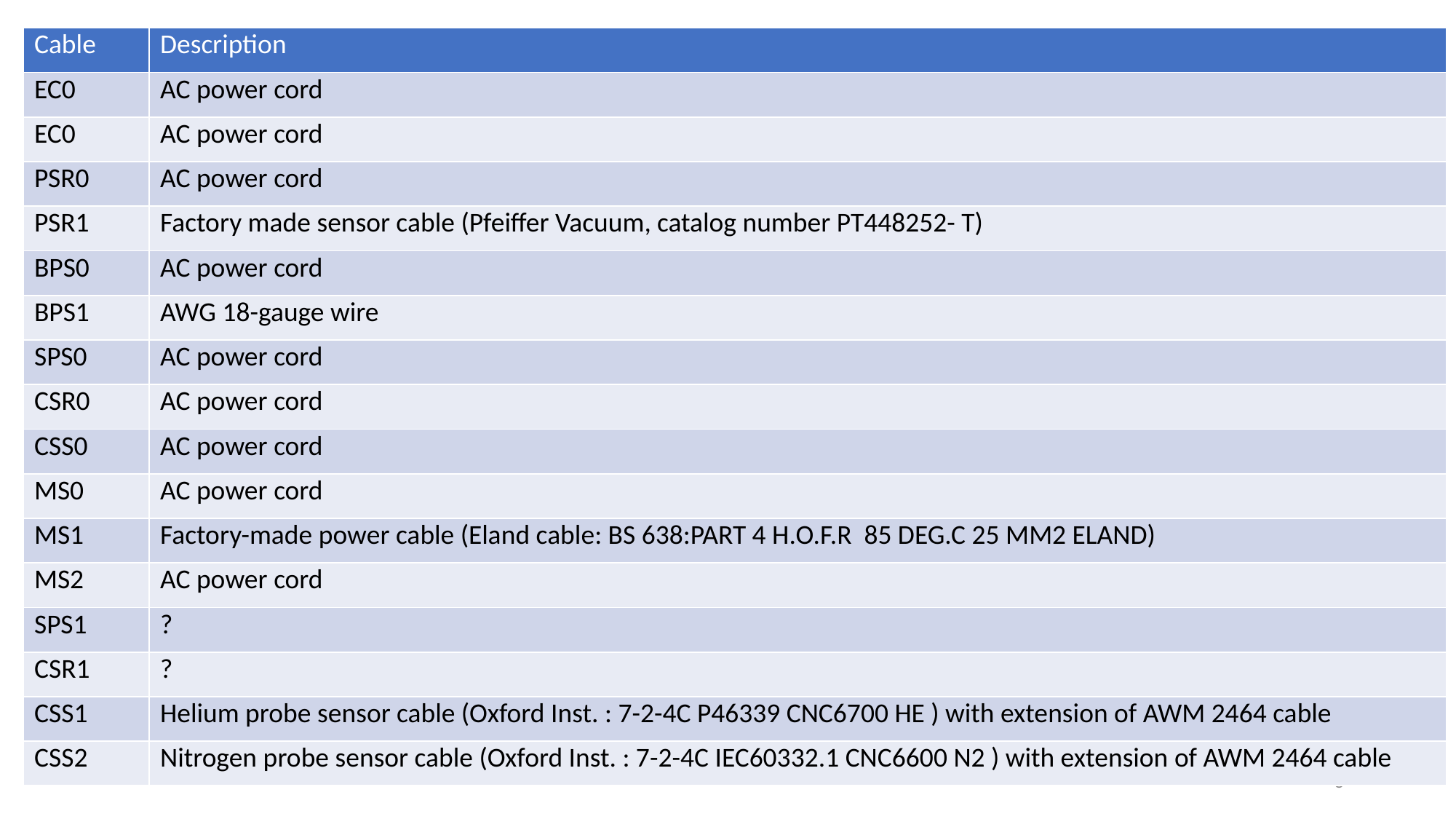

| Cable | Description |
| --- | --- |
| EC0 | AC power cord |
| EC0 | AC power cord |
| PSR0 | AC power cord |
| PSR1 | Factory made sensor cable (Pfeiffer Vacuum, catalog number PT448252- T) |
| BPS0 | AC power cord |
| BPS1 | AWG 18-gauge wire |
| SPS0 | AC power cord |
| CSR0 | AC power cord |
| CSS0 | AC power cord |
| MS0 | AC power cord |
| MS1 | Factory-made power cable (Eland cable: BS 638:PART 4 H.O.F.R 85 DEG.C 25 MM2 ELAND) |
| MS2 | AC power cord |
| SPS1 | ? |
| CSR1 | ? |
| CSS1 | Helium probe sensor cable (Oxford Inst. : 7-2-4C P46339 CNC6700 HE ) with extension of AWM 2464 cable |
| CSS2 | Nitrogen probe sensor cable (Oxford Inst. : 7-2-4C IEC60332.1 CNC6600 N2 ) with extension of AWM 2464 cable |
5